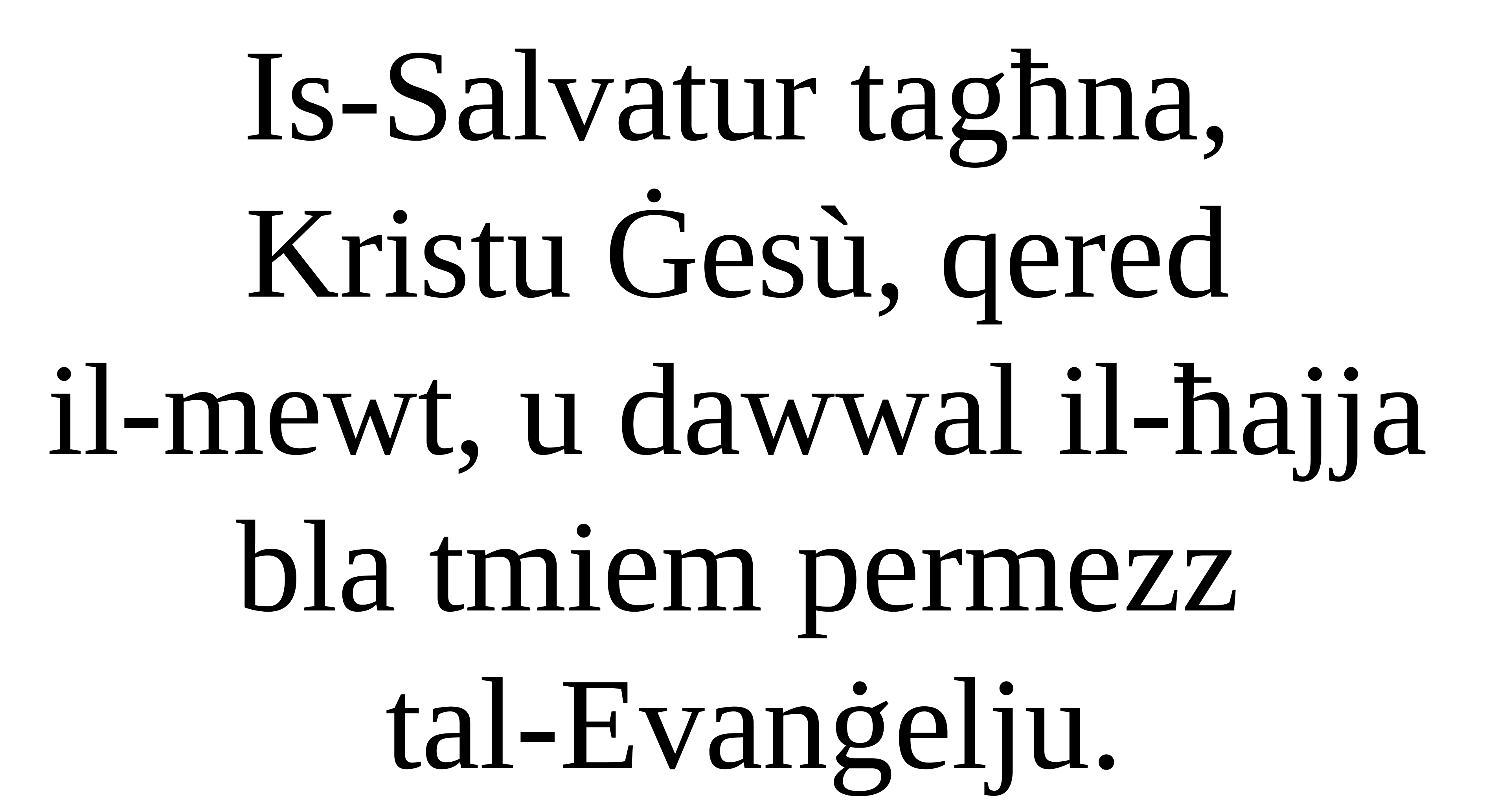

Is-Salvatur tagħna,
Kristu Ġesù, qered
il-mewt, u dawwal il-ħajja
bla tmiem permezz
tal-Evanġelju.